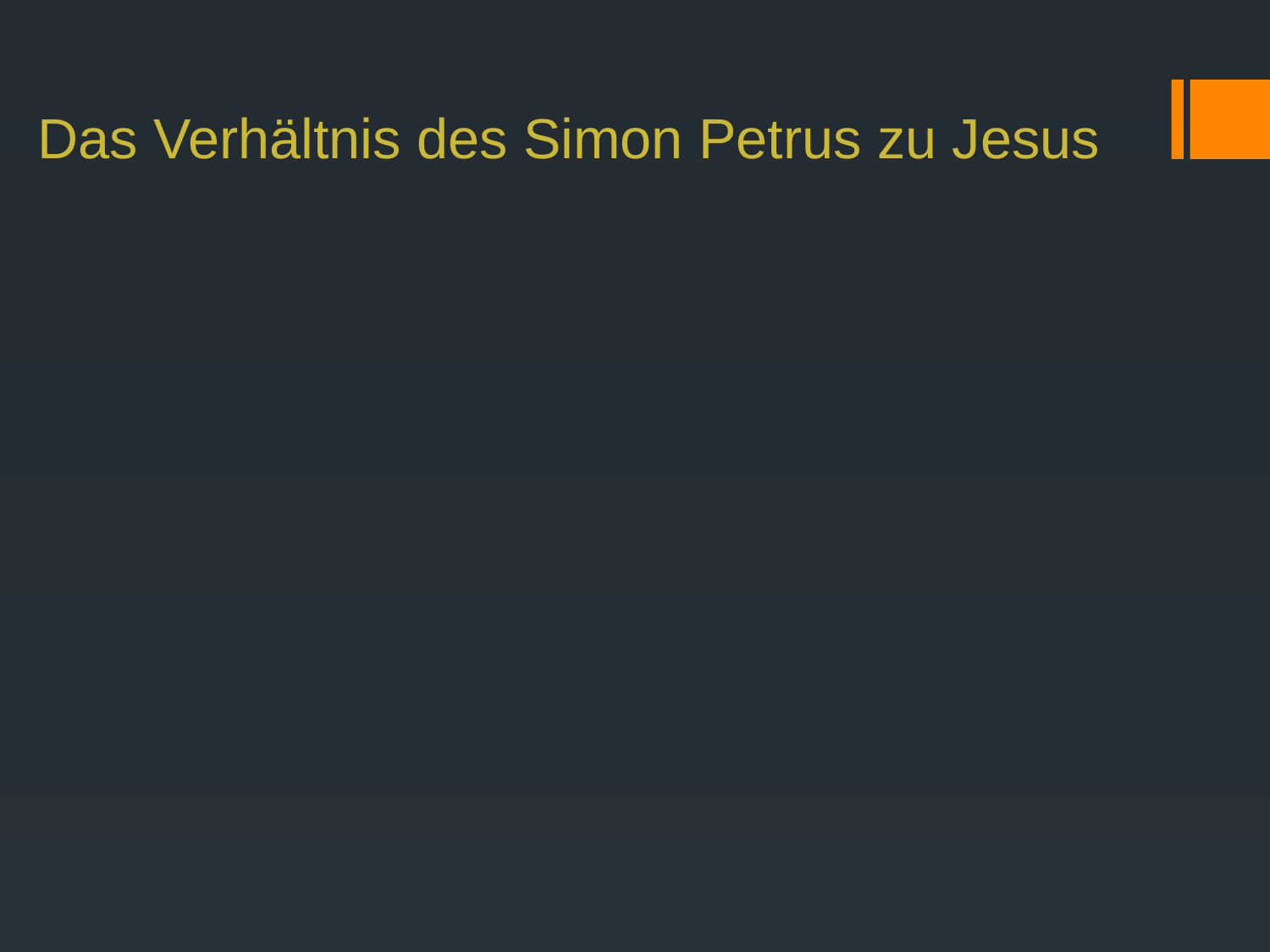

# Das Verhältnis des Simon Petrus zu Jesus